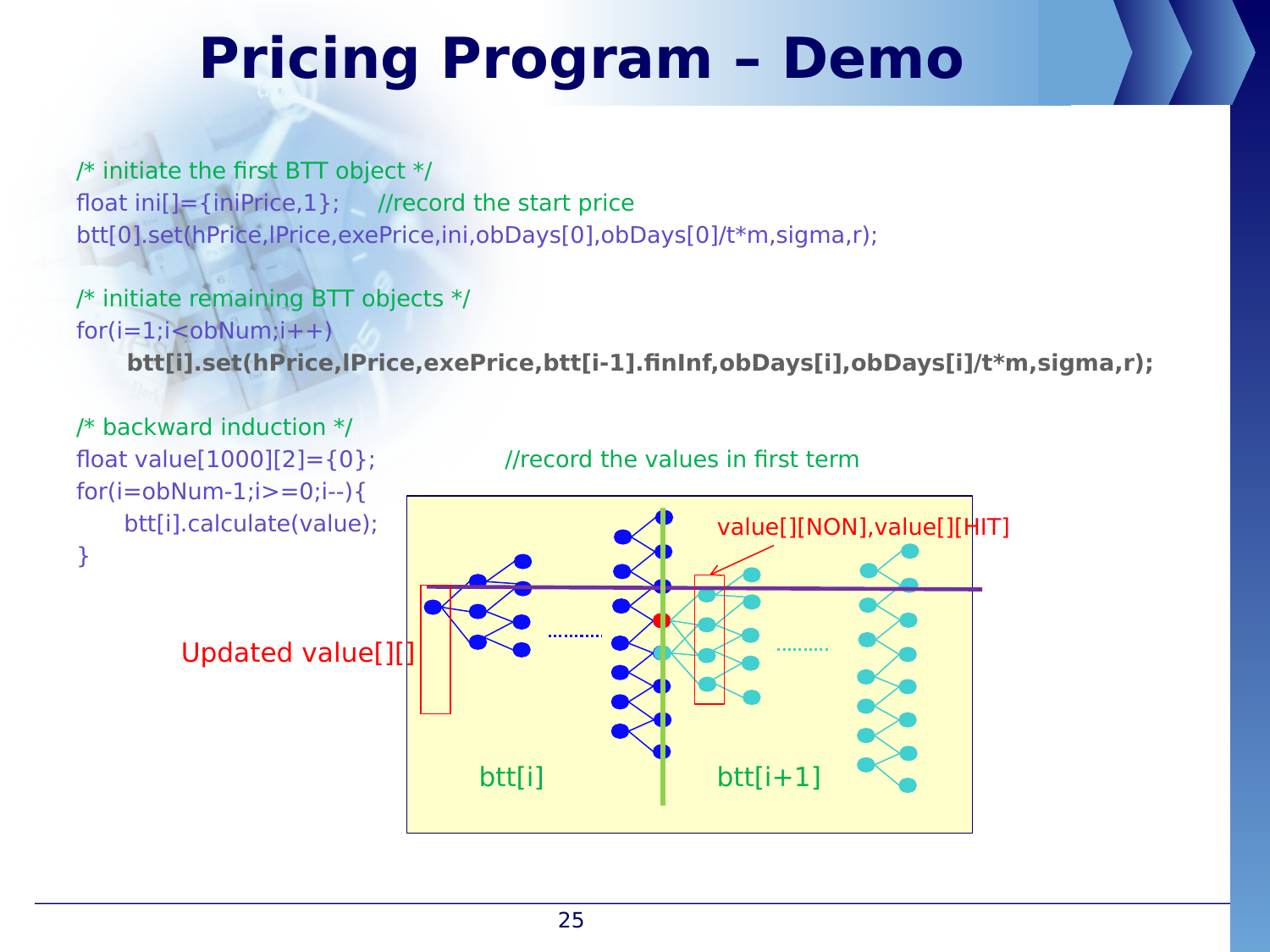

# Pricing Program – Demo
/* initiate the first BTT object */
float ini[]={iniPrice,1};	//record the start price
btt[0].set(hPrice,lPrice,exePrice,ini,obDays[0],obDays[0]/t*m,sigma,r);

/* initiate remaining BTT objects */
for(i=1;i<obNum;i++)
	btt[i].set(hPrice,lPrice,exePrice,btt[i-1].finInf,obDays[i],obDays[i]/t*m,sigma,r);

/* backward induction */
float value[1000][2]={0}; 	//record the values in first term
for(i=obNum-1;i>=0;i--){
	btt[i].calculate(value);
}

value[][NON],value[][HIT]

Updated value[][]
btt[i]
btt[i+1]
25